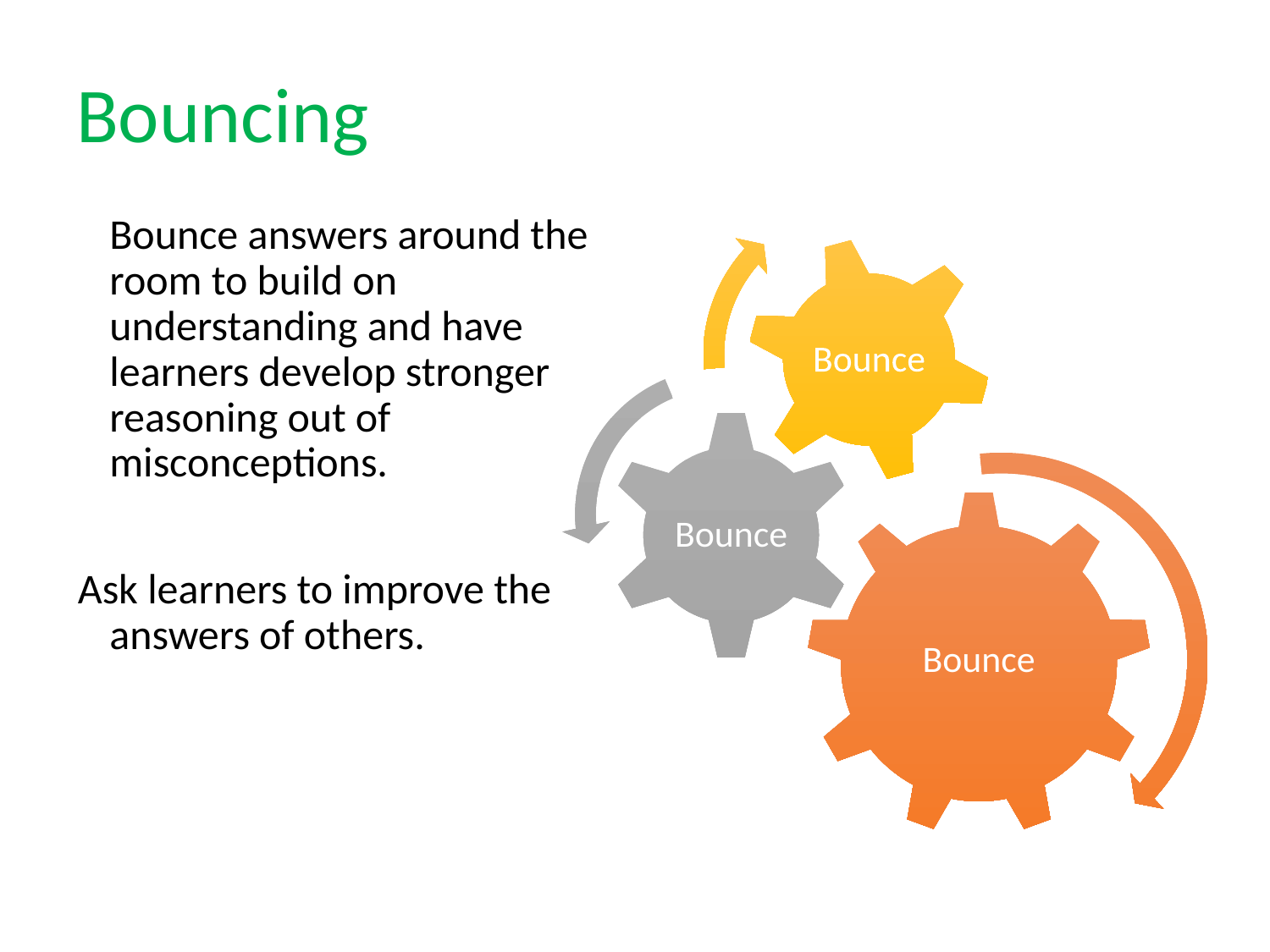

# Bouncing
	Bounce answers around the room to build on understanding and have learners develop stronger reasoning out of misconceptions.

Ask learners to improve the answers of others.

Bounce
Bounce
Bounce